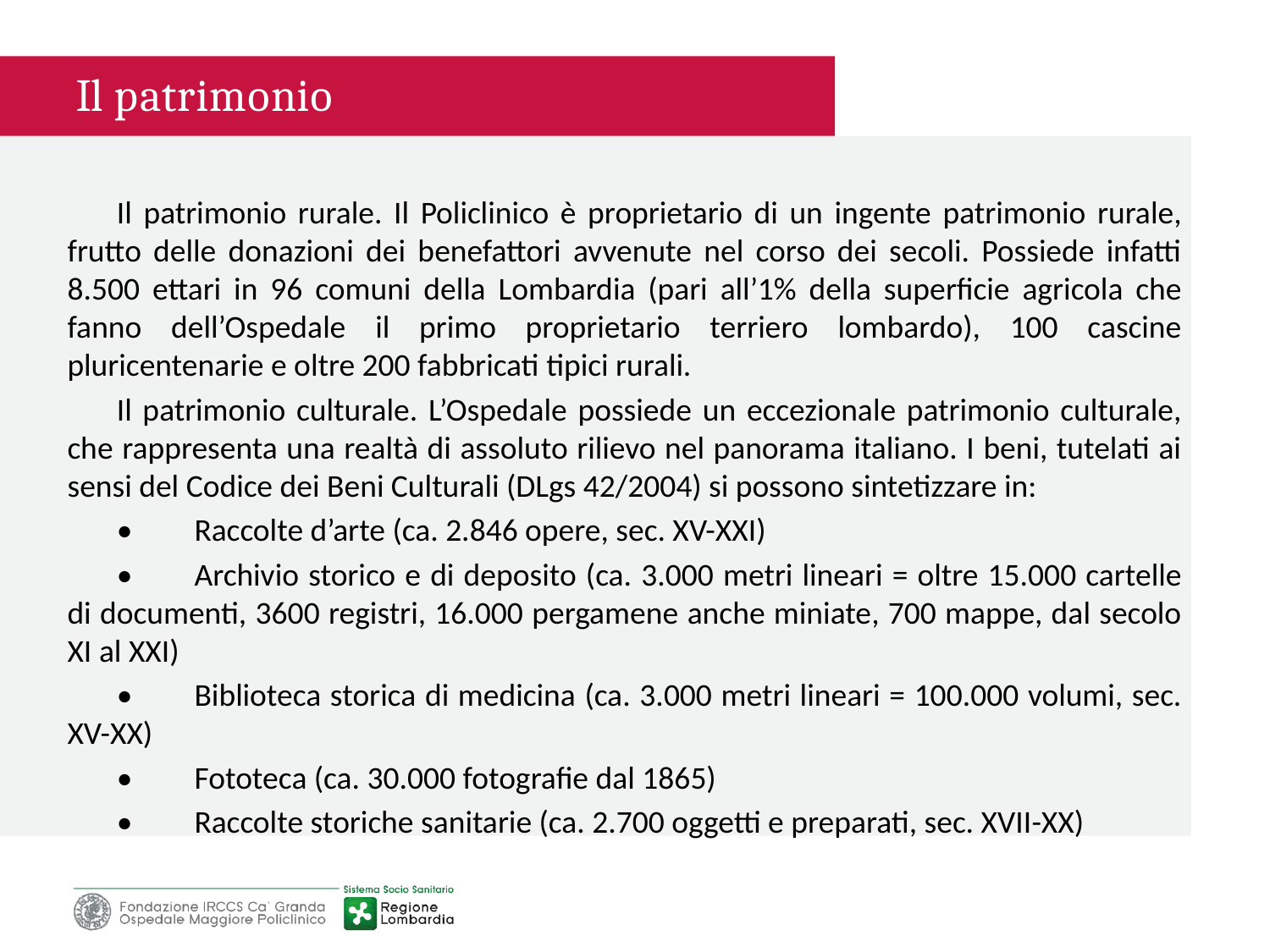

Il patrimonio

Il patrimonio rurale. Il Policlinico è proprietario di un ingente patrimonio rurale, frutto delle donazioni dei benefattori avvenute nel corso dei secoli. Possiede infatti 8.500 ettari in 96 comuni della Lombardia (pari all’1% della superficie agricola che fanno dell’Ospedale il primo proprietario terriero lombardo), 100 cascine pluricentenarie e oltre 200 fabbricati tipici rurali.
Il patrimonio culturale. L’Ospedale possiede un eccezionale patrimonio culturale, che rappresenta una realtà di assoluto rilievo nel panorama italiano. I beni, tutelati ai sensi del Codice dei Beni Culturali (DLgs 42/2004) si possono sintetizzare in:
•	Raccolte d’arte (ca. 2.846 opere, sec. XV-XXI)
•	Archivio storico e di deposito (ca. 3.000 metri lineari = oltre 15.000 cartelle di documenti, 3600 registri, 16.000 pergamene anche miniate, 700 mappe, dal secolo XI al XXI)
•	Biblioteca storica di medicina (ca. 3.000 metri lineari = 100.000 volumi, sec. XV-XX)
•	Fototeca (ca. 30.000 fotografie dal 1865)
•	Raccolte storiche sanitarie (ca. 2.700 oggetti e preparati, sec. XVII-XX)